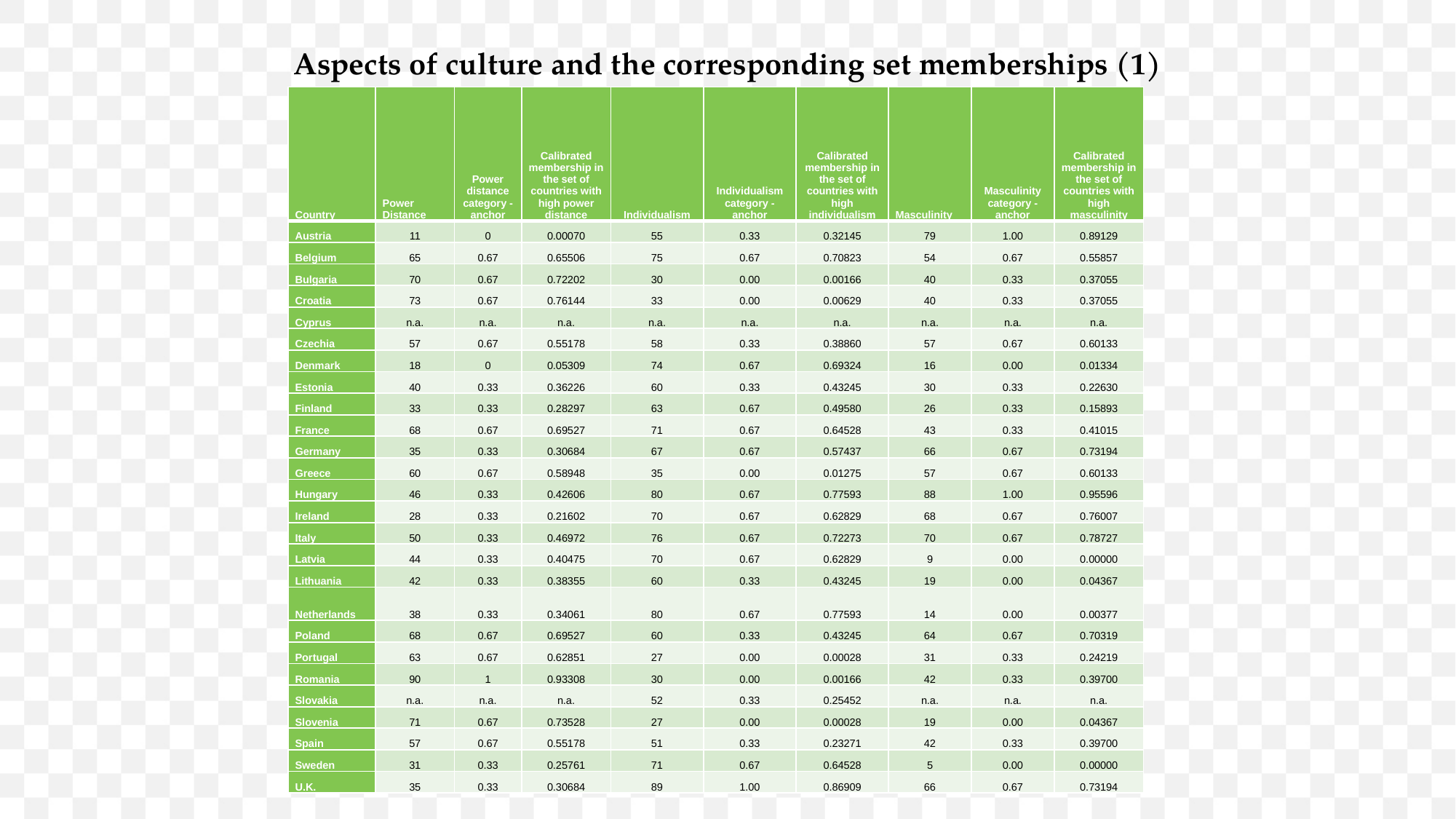

Aspects of culture and the corresponding set memberships (1)
| Country | Power Distance | Power distance category - anchor | Calibrated membership in the set of countries with high power distance | Individualism | Individualism category - anchor | Calibrated membership in the set of countries with high individualism | Masculinity | Masculinity category - anchor | Calibrated membership in the set of countries with high masculinity |
| --- | --- | --- | --- | --- | --- | --- | --- | --- | --- |
| Austria | 11 | 0 | 0.00070 | 55 | 0.33 | 0.32145 | 79 | 1.00 | 0.89129 |
| Belgium | 65 | 0.67 | 0.65506 | 75 | 0.67 | 0.70823 | 54 | 0.67 | 0.55857 |
| Bulgaria | 70 | 0.67 | 0.72202 | 30 | 0.00 | 0.00166 | 40 | 0.33 | 0.37055 |
| Croatia | 73 | 0.67 | 0.76144 | 33 | 0.00 | 0.00629 | 40 | 0.33 | 0.37055 |
| Cyprus | n.a. | n.a. | n.a. | n.a. | n.a. | n.a. | n.a. | n.a. | n.a. |
| Czechia | 57 | 0.67 | 0.55178 | 58 | 0.33 | 0.38860 | 57 | 0.67 | 0.60133 |
| Denmark | 18 | 0 | 0.05309 | 74 | 0.67 | 0.69324 | 16 | 0.00 | 0.01334 |
| Estonia | 40 | 0.33 | 0.36226 | 60 | 0.33 | 0.43245 | 30 | 0.33 | 0.22630 |
| Finland | 33 | 0.33 | 0.28297 | 63 | 0.67 | 0.49580 | 26 | 0.33 | 0.15893 |
| France | 68 | 0.67 | 0.69527 | 71 | 0.67 | 0.64528 | 43 | 0.33 | 0.41015 |
| Germany | 35 | 0.33 | 0.30684 | 67 | 0.67 | 0.57437 | 66 | 0.67 | 0.73194 |
| Greece | 60 | 0.67 | 0.58948 | 35 | 0.00 | 0.01275 | 57 | 0.67 | 0.60133 |
| Hungary | 46 | 0.33 | 0.42606 | 80 | 0.67 | 0.77593 | 88 | 1.00 | 0.95596 |
| Ireland | 28 | 0.33 | 0.21602 | 70 | 0.67 | 0.62829 | 68 | 0.67 | 0.76007 |
| Italy | 50 | 0.33 | 0.46972 | 76 | 0.67 | 0.72273 | 70 | 0.67 | 0.78727 |
| Latvia | 44 | 0.33 | 0.40475 | 70 | 0.67 | 0.62829 | 9 | 0.00 | 0.00000 |
| Lithuania | 42 | 0.33 | 0.38355 | 60 | 0.33 | 0.43245 | 19 | 0.00 | 0.04367 |
| Netherlands | 38 | 0.33 | 0.34061 | 80 | 0.67 | 0.77593 | 14 | 0.00 | 0.00377 |
| Poland | 68 | 0.67 | 0.69527 | 60 | 0.33 | 0.43245 | 64 | 0.67 | 0.70319 |
| Portugal | 63 | 0.67 | 0.62851 | 27 | 0.00 | 0.00028 | 31 | 0.33 | 0.24219 |
| Romania | 90 | 1 | 0.93308 | 30 | 0.00 | 0.00166 | 42 | 0.33 | 0.39700 |
| Slovakia | n.a. | n.a. | n.a. | 52 | 0.33 | 0.25452 | n.a. | n.a. | n.a. |
| Slovenia | 71 | 0.67 | 0.73528 | 27 | 0.00 | 0.00028 | 19 | 0.00 | 0.04367 |
| Spain | 57 | 0.67 | 0.55178 | 51 | 0.33 | 0.23271 | 42 | 0.33 | 0.39700 |
| Sweden | 31 | 0.33 | 0.25761 | 71 | 0.67 | 0.64528 | 5 | 0.00 | 0.00000 |
| U.K. | 35 | 0.33 | 0.30684 | 89 | 1.00 | 0.86909 | 66 | 0.67 | 0.73194 |